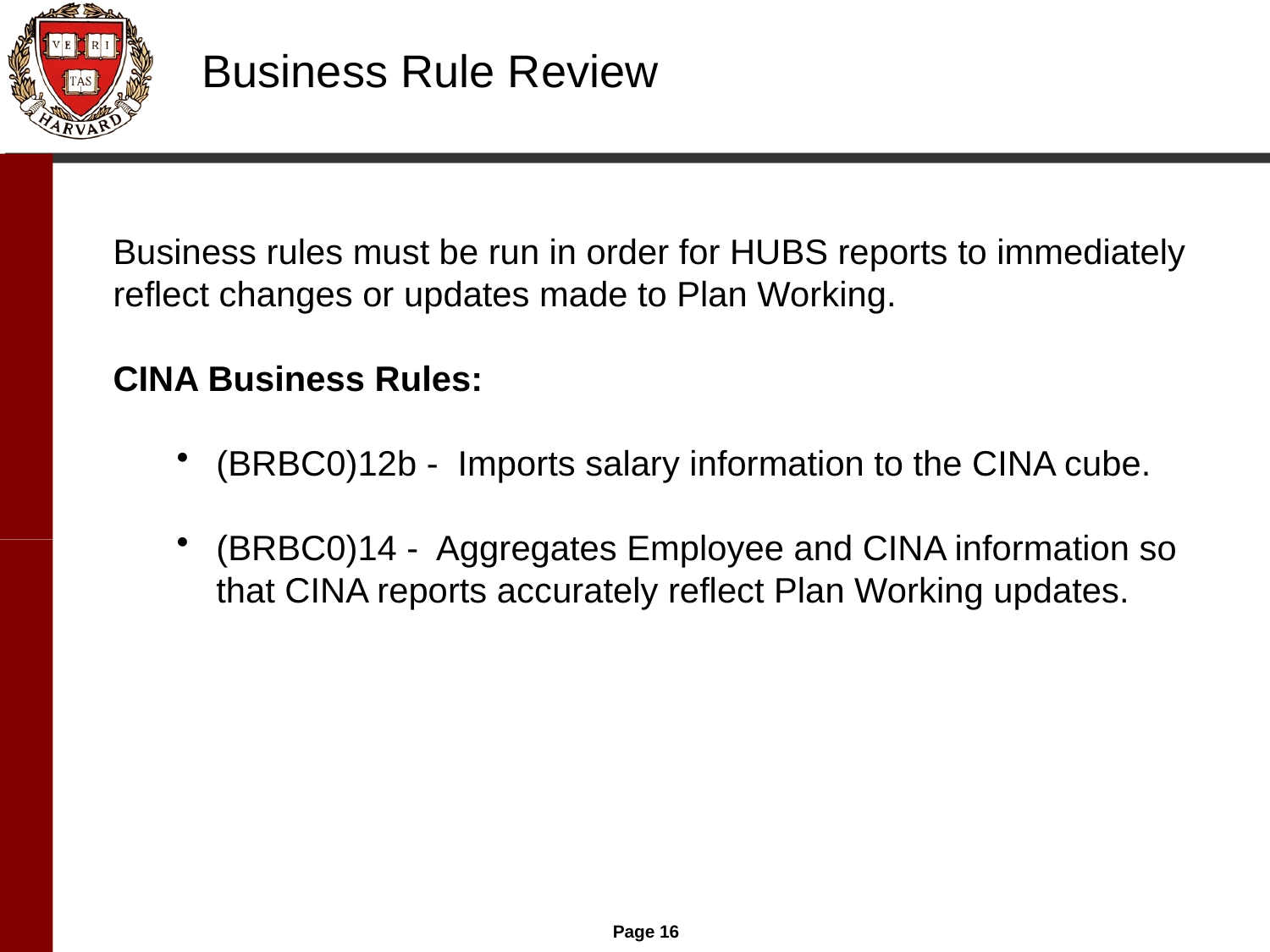

Business Rule Review

Business rules must be run in order for HUBS reports to immediately reflect changes or updates made to Plan Working.

CINA Business Rules:

(BRBC0)12b -  Imports salary information to the CINA cube.

(BRBC0)14 -  Aggregates Employee and CINA information so that CINA reports accurately reflect Plan Working updates.